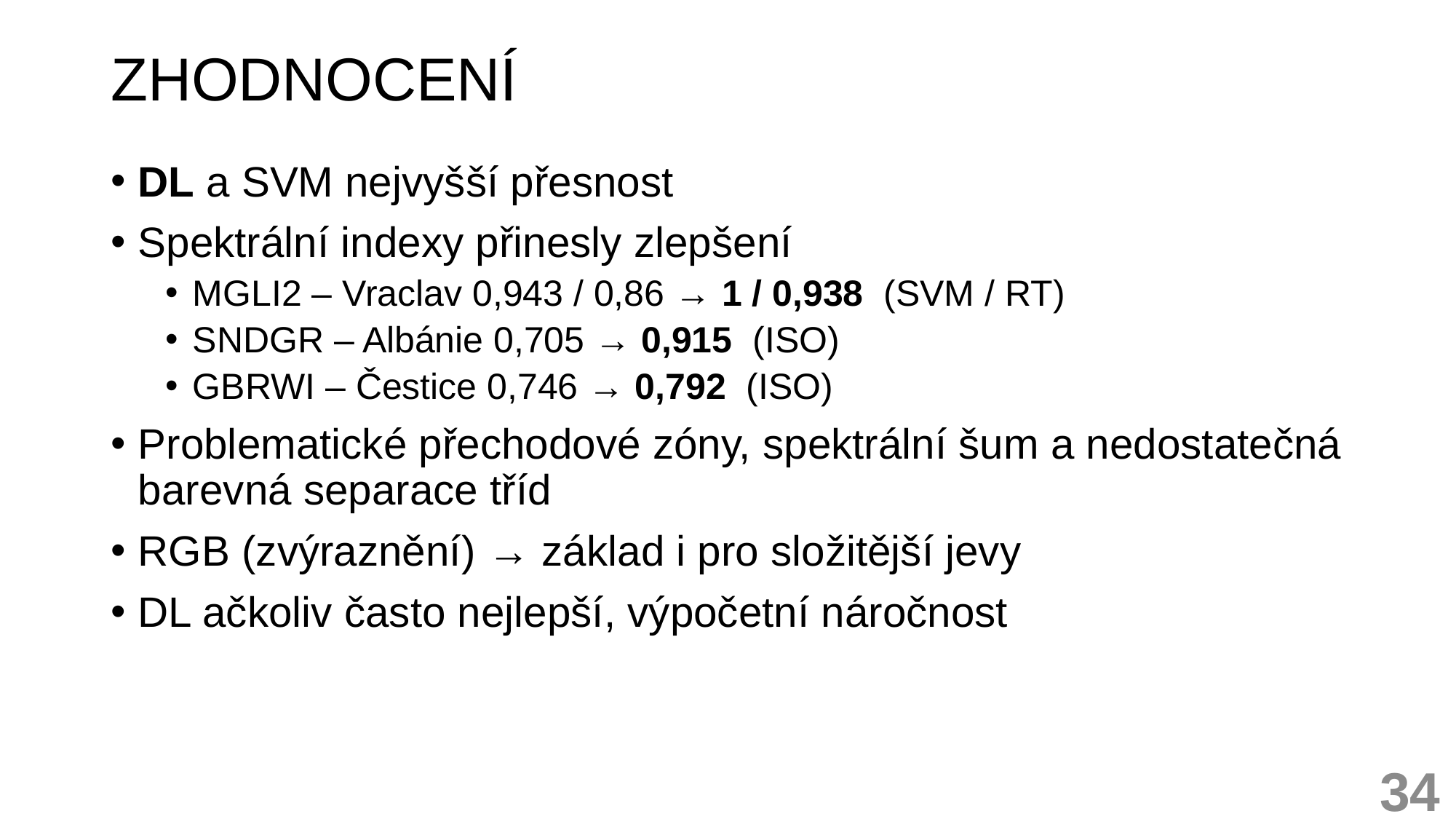

# Zhodnocení
DL a SVM nejvyšší přesnost
Spektrální indexy přinesly zlepšení
MGLI2 – Vraclav 0,943 / 0,86 → 1 / 0,938  (SVM / RT)
SNDGR – Albánie 0,705 → 0,915  (ISO)
GBRWI – Čestice 0,746 → 0,792  (ISO)
Problematické přechodové zóny, spektrální šum a nedostatečná barevná separace tříd
RGB (zvýraznění) → základ i pro složitější jevy
DL ačkoliv často nejlepší, výpočetní náročnost

34